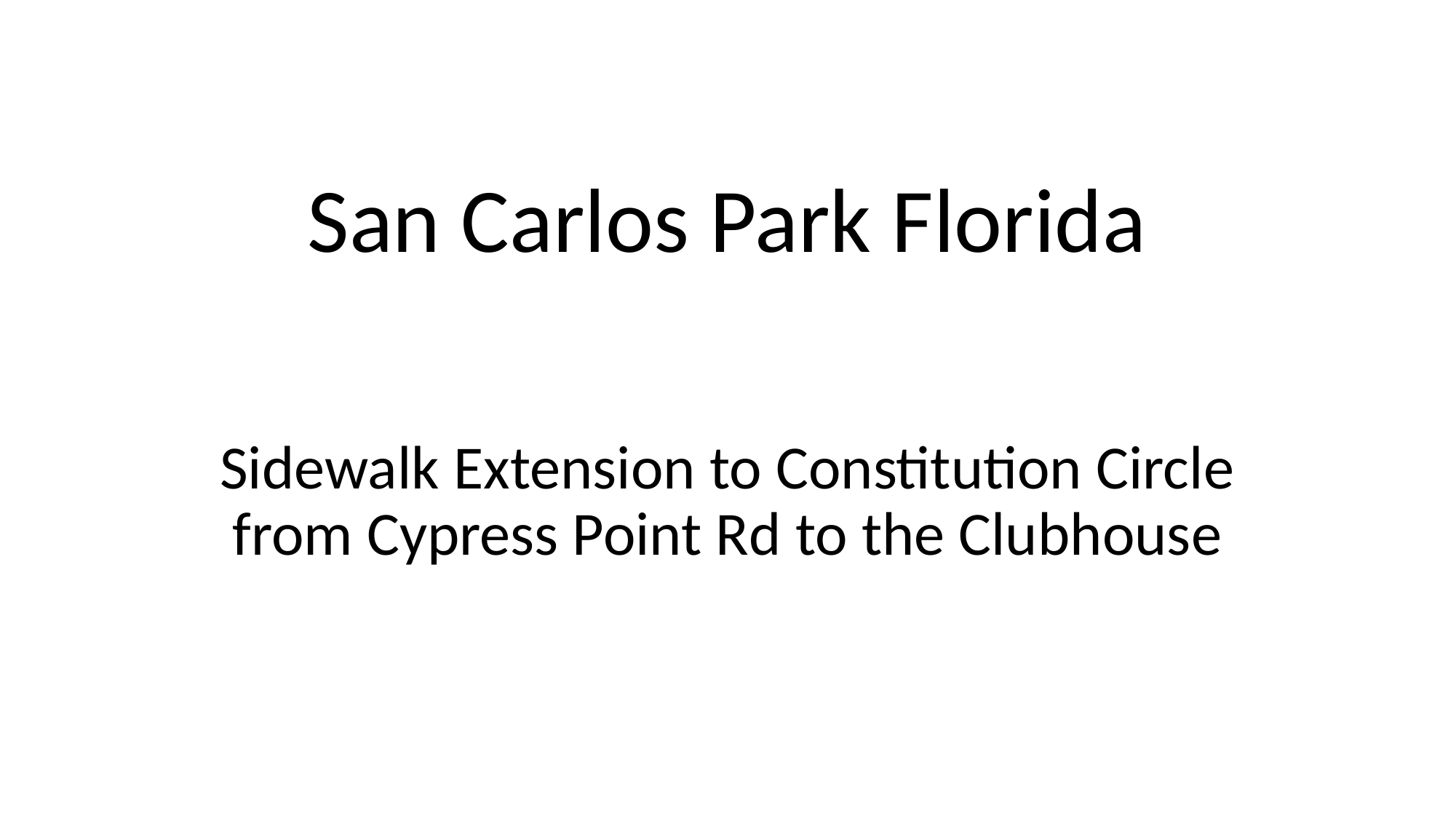

# San Carlos Park Florida
Sidewalk Extension to Constitution Circle from Cypress Point Rd to the Clubhouse